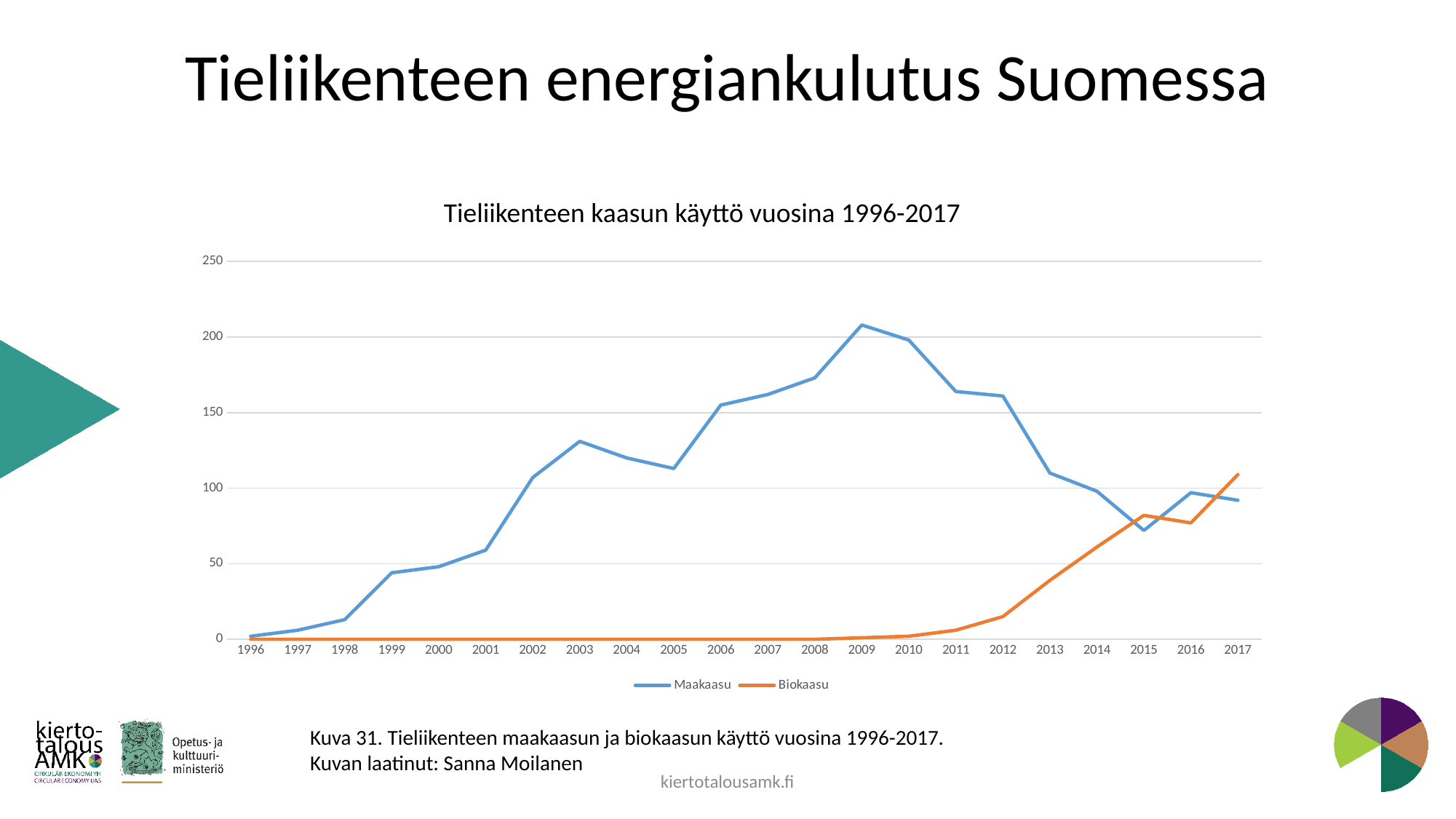

# Tieliikenteen energiankulutus Suomessa
Tieliikenteen kaasun käyttö vuosina 1996-2017

### Chart

| Category | Maakaasu | Biokaasu |
|---|---|---|
| 1996 | 2.0 | 0.0 |
| 1997 | 6.0 | 0.0 |
| 1998 | 13.0 | 0.0 |
| 1999 | 44.0 | 0.0 |
| 2000 | 48.0 | 0.0 |
| 2001 | 59.0 | 0.0 |
| 2002 | 107.0 | 0.0 |
| 2003 | 131.0 | 0.0 |
| 2004 | 120.0 | 0.0 |
| 2005 | 113.0 | 0.0 |
| 2006 | 155.0 | 0.0 |
| 2007 | 162.0 | 0.0 |
| 2008 | 173.0 | 0.0 |
| 2009 | 208.0 | 1.0 |
| 2010 | 198.0 | 2.0 |
| 2011 | 164.0 | 6.0 |
| 2012 | 161.0 | 15.0 |
| 2013 | 110.0 | 39.0 |
| 2014 | 98.0 | 61.0 |
| 2015 | 72.0 | 82.0 |
| 2016 | 97.0 | 77.0 |
| 2017 | 92.0 | 109.0 |
Kuva 31. Tieliikenteen maakaasun ja biokaasun käyttö vuosina 1996-2017.
Kuvan laatinut: Sanna Moilanen
kiertotalousamk.fi